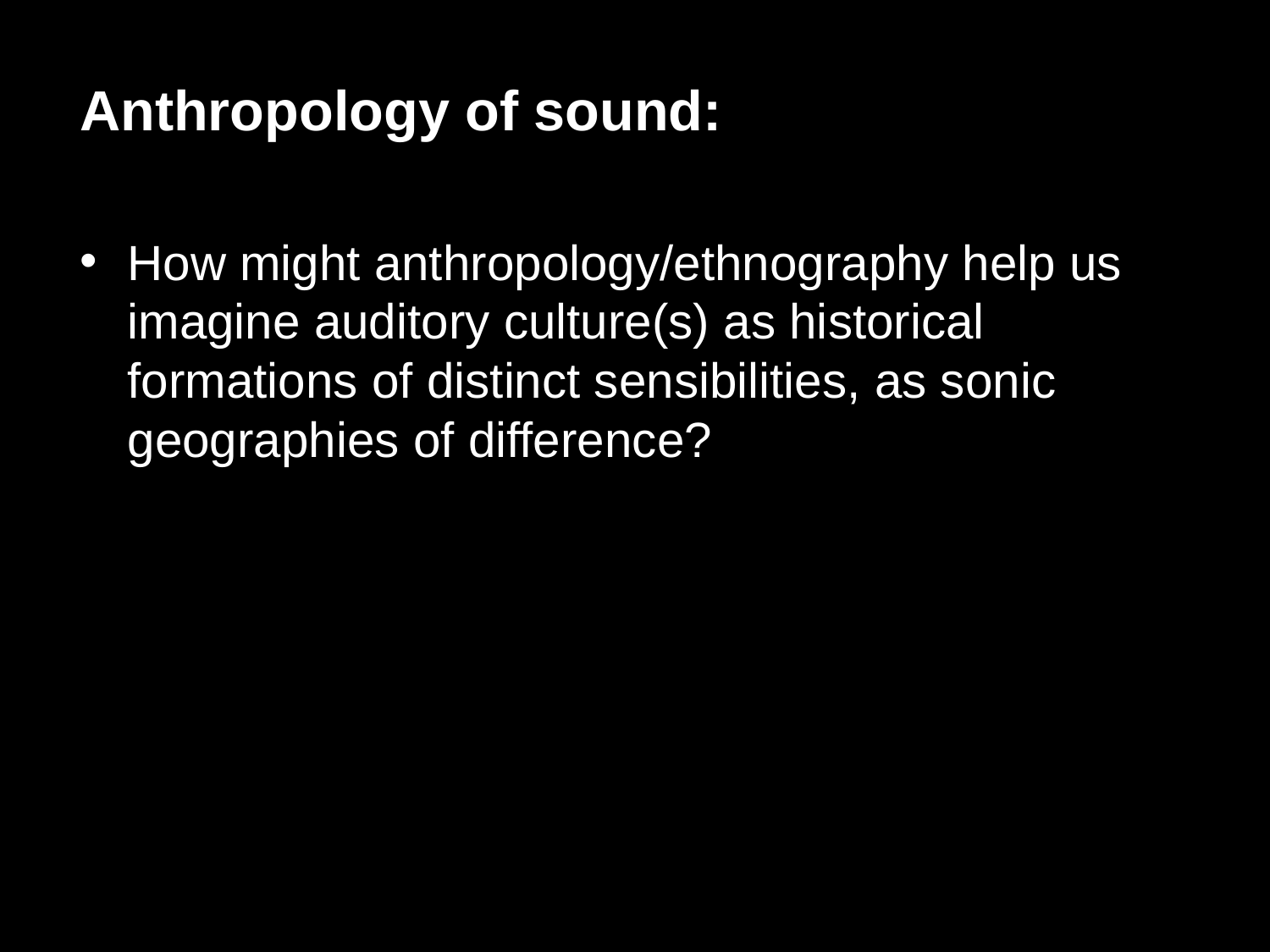

Anthropology of sound:

How might anthropology/ethnography help us imagine auditory culture(s) as historical formations of distinct sensibilities, as sonic geographies of difference?